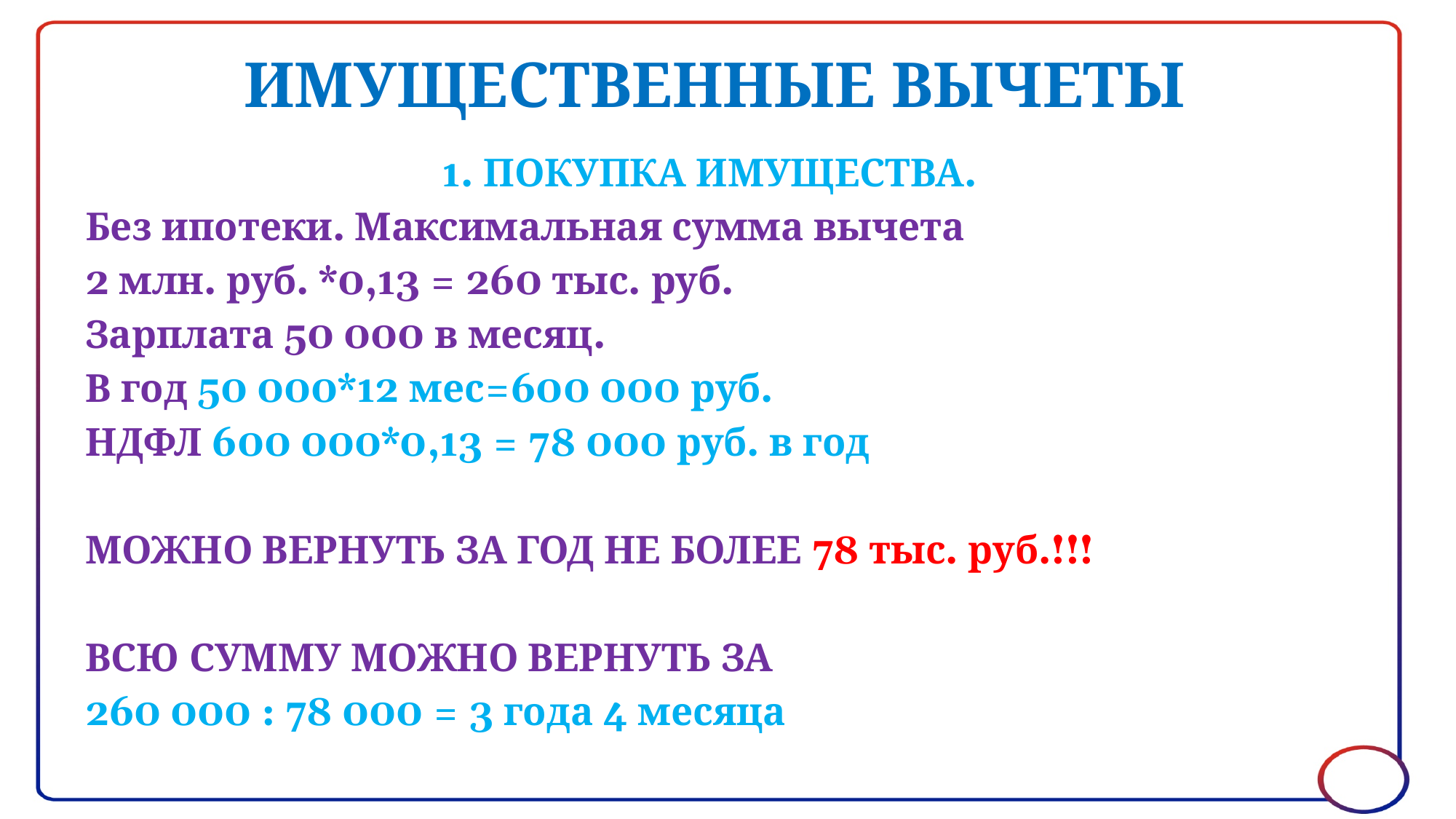

# ИМУЩЕСТВЕННЫЕ ВЫЧЕТЫ
1. ПОКУПКА ИМУЩЕСТВА.
Без ипотеки. Максимальная сумма вычета
2 млн. руб. *0,13 = 260 тыс. руб.
Зарплата 50 000 в месяц.
В год 50 000*12 мес=600 000 руб.
НДФЛ 600 000*0,13 = 78 000 руб. в год

МОЖНО ВЕРНУТЬ ЗА ГОД НЕ БОЛЕЕ 78 тыс. руб.!!!

ВСЮ СУММУ МОЖНО ВЕРНУТЬ ЗА
260 000 : 78 000 = 3 года 4 месяца